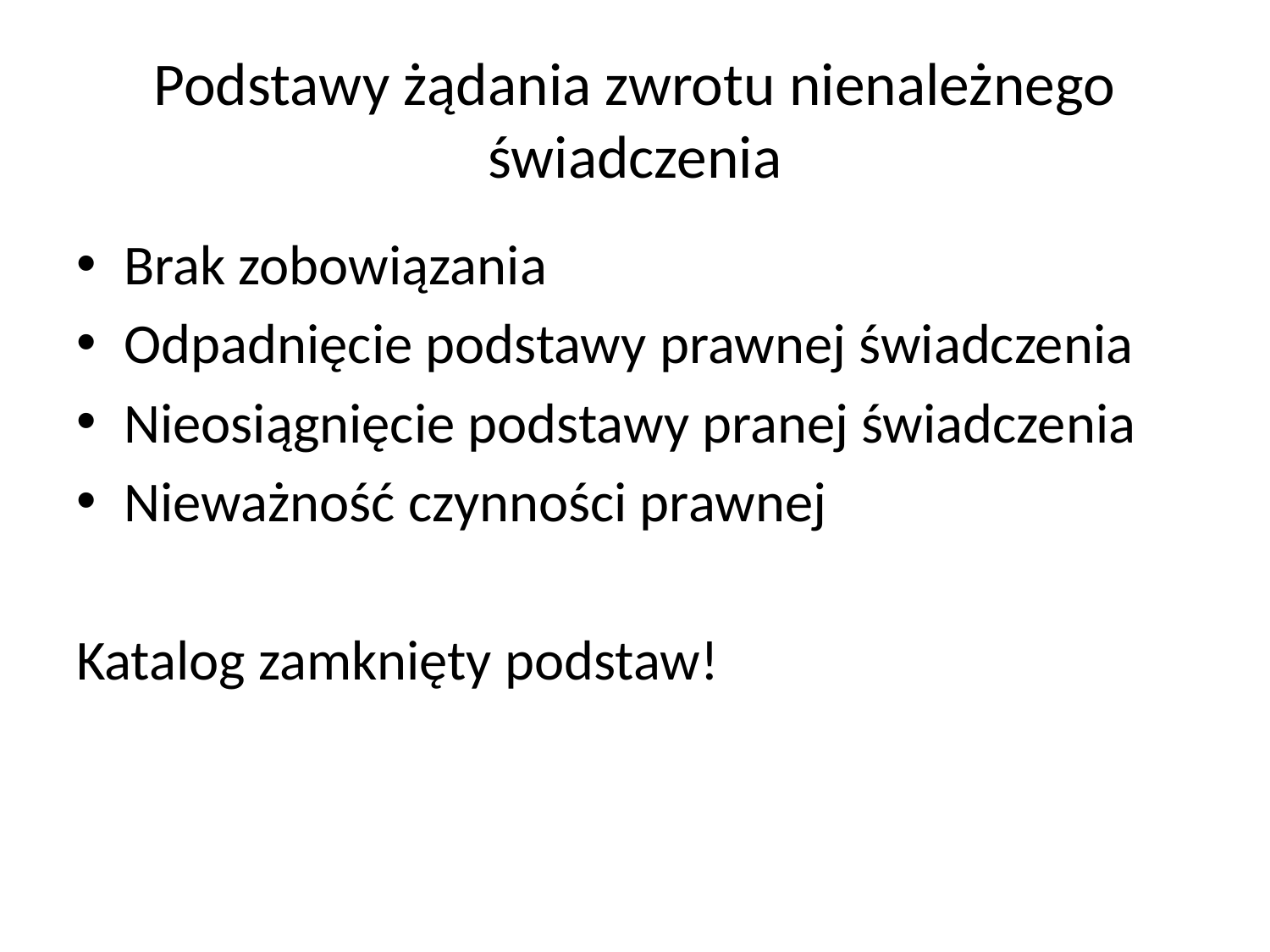

# Podstawy żądania zwrotu nienależnego świadczenia
Brak zobowiązania
Odpadnięcie podstawy prawnej świadczenia
Nieosiągnięcie podstawy pranej świadczenia
Nieważność czynności prawnej

Katalog zamknięty podstaw!